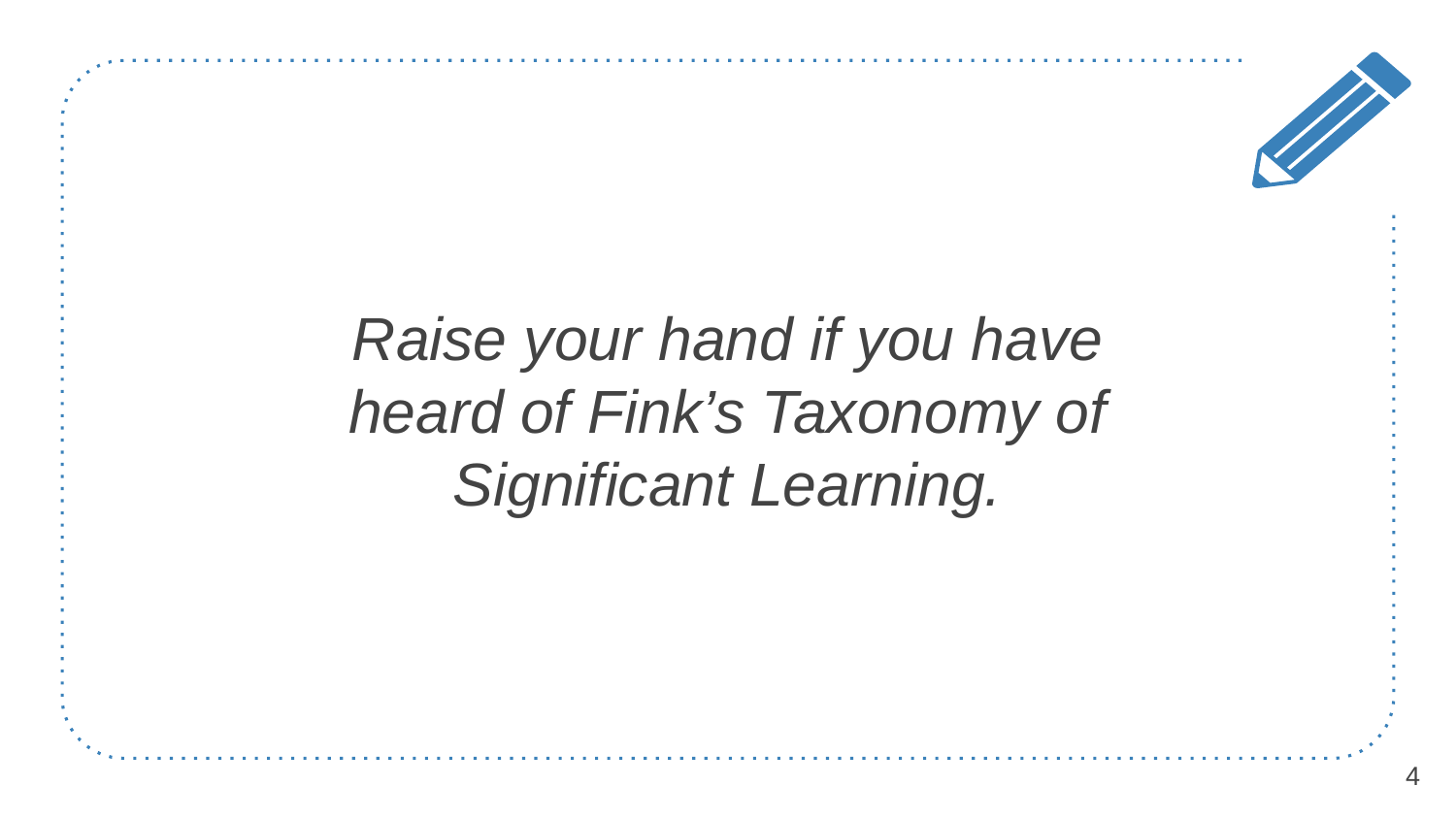

Raise your hand if you have heard of Fink’s Taxonomy of Significant Learning.
4